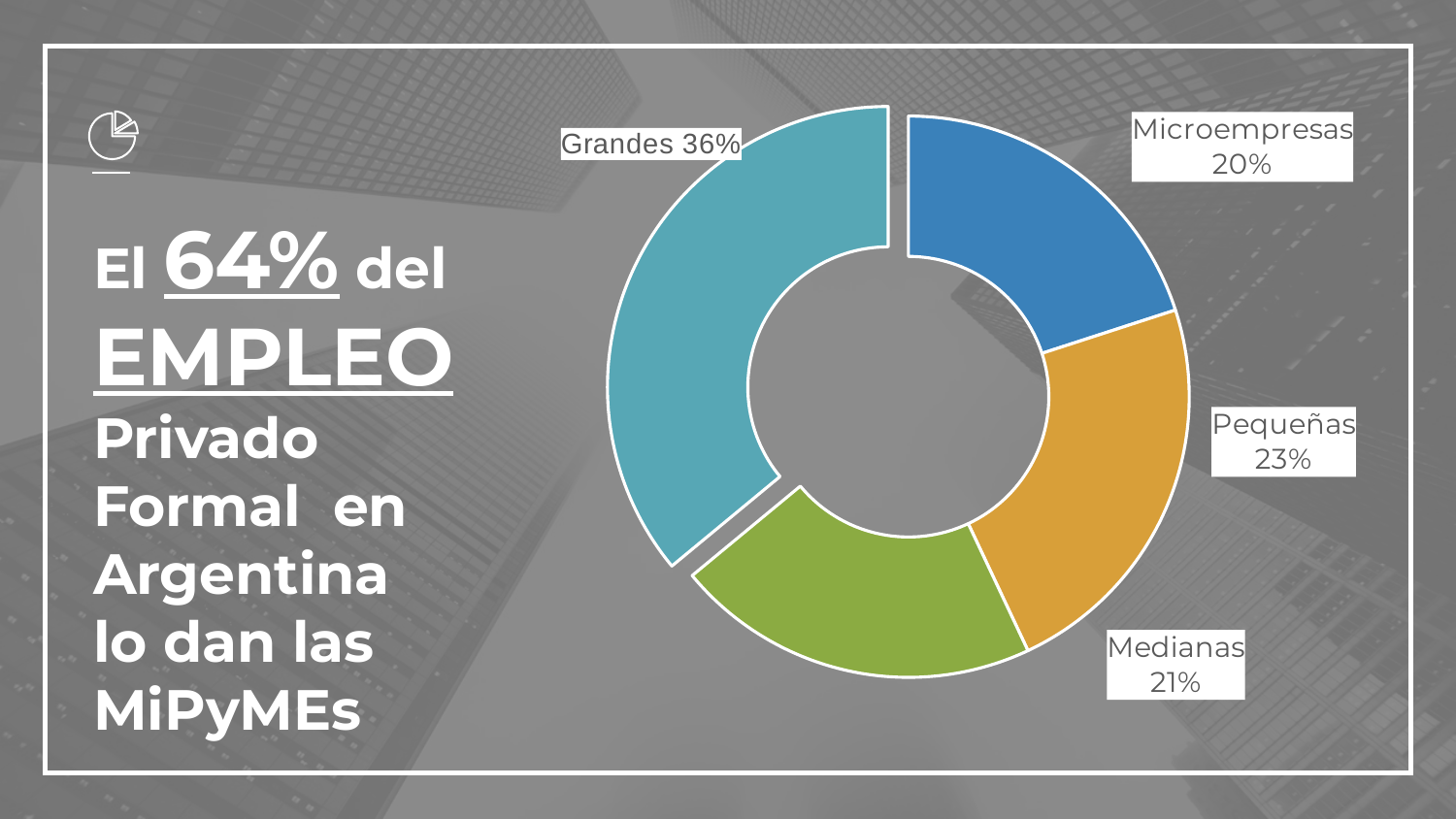

### Chart

| Category | Sales |
|---|---|
| Microempresas | 20.0 |
| Pequeñas | 23.0 |
| Medianas | 21.0 |
| Grandes | 36.0 |

# El 64% del EMPLEO Privado Formal  en Argentina lo dan las MiPyMEs